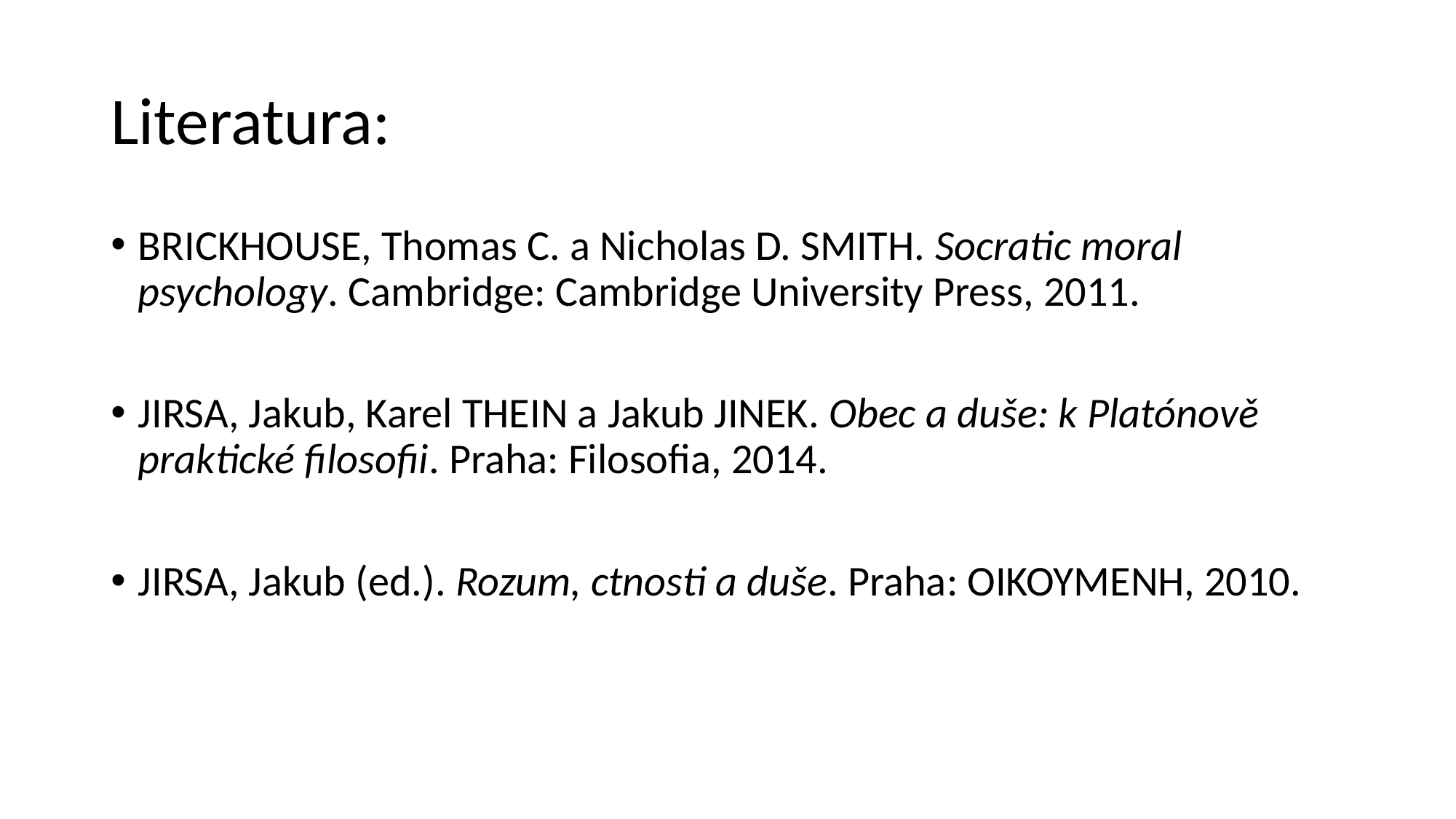

# Literatura:
BRICKHOUSE, Thomas C. a Nicholas D. SMITH. Socratic moral psychology. Cambridge: Cambridge University Press, 2011.

JIRSA, Jakub, Karel THEIN a Jakub JINEK. Obec a duše: k Platónově praktické filosofii. Praha: Filosofia, 2014.

JIRSA, Jakub (ed.). Rozum, ctnosti a duše. Praha: OIKOYMENH, 2010.